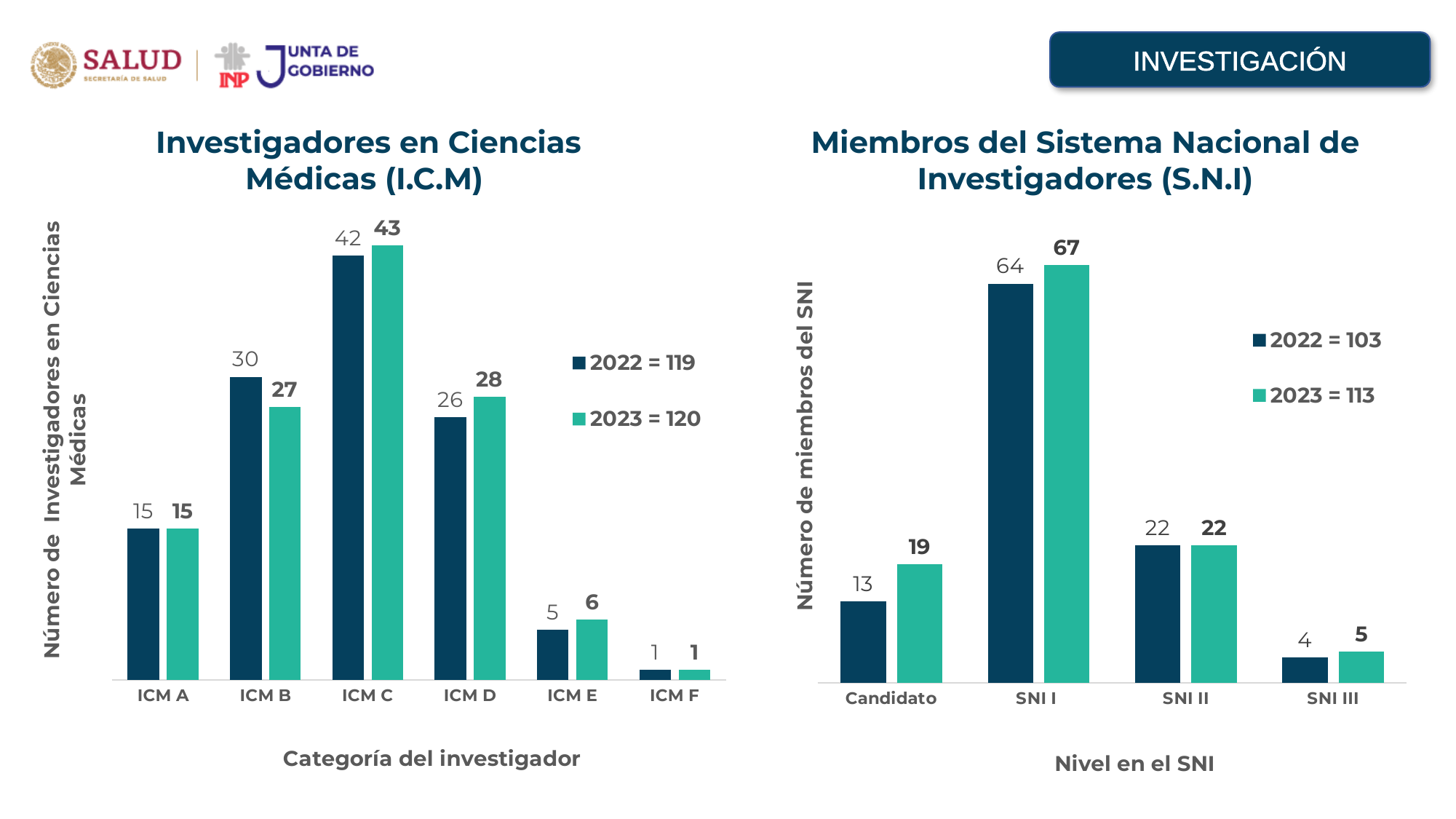

INVESTIGACIÓN
Investigadores en Ciencias Médicas (I.C.M)
Miembros del Sistema Nacional de Investigadores (S.N.I)

### Chart

| Category | 2022 = 103 | 2023 = 113 |
|---|---|---|
| Candidato | 13.0 | 19.0 |
| SNI I  | 64.0 | 67.0 |
| SNI II | 22.0 | 22.0 |
| SNI III | 4.0 | 5.0 |

### Chart

| Category | 2022 = 119 | 2023 = 120 |
|---|---|---|
| ICM A | 15.0 | 15.0 |
| ICM B | 30.0 | 27.0 |
| ICM C | 42.0 | 43.0 |
| ICM D | 26.0 | 28.0 |
| ICM E | 5.0 | 6.0 |
| ICM F | 1.0 | 1.0 |